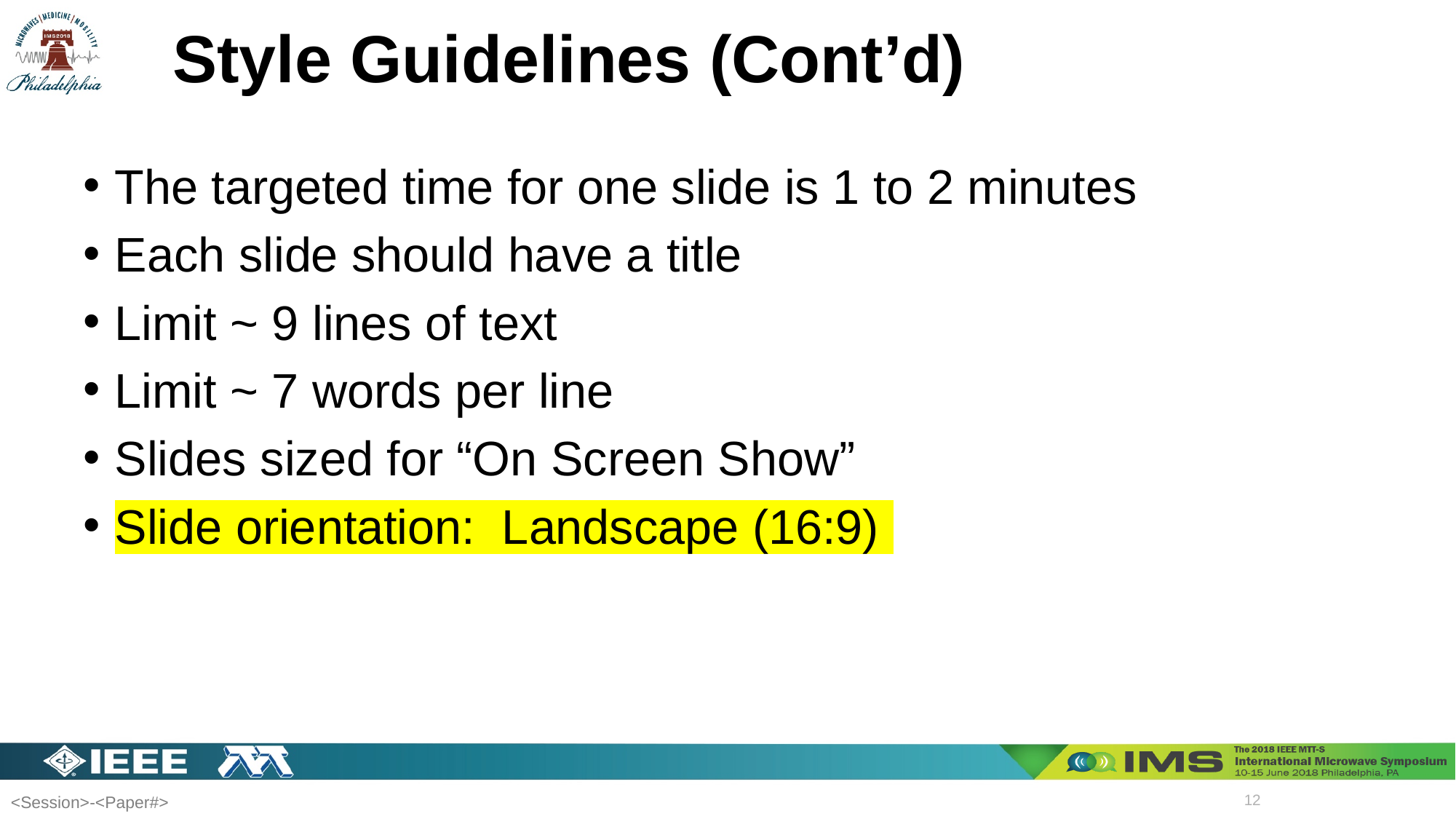

# Style Guidelines (Cont’d)
The targeted time for one slide is 1 to 2 minutes
Each slide should have a title
Limit ~ 9 lines of text
Limit ~ 7 words per line
Slides sized for “On Screen Show”
Slide orientation:  Landscape (16:9)

12